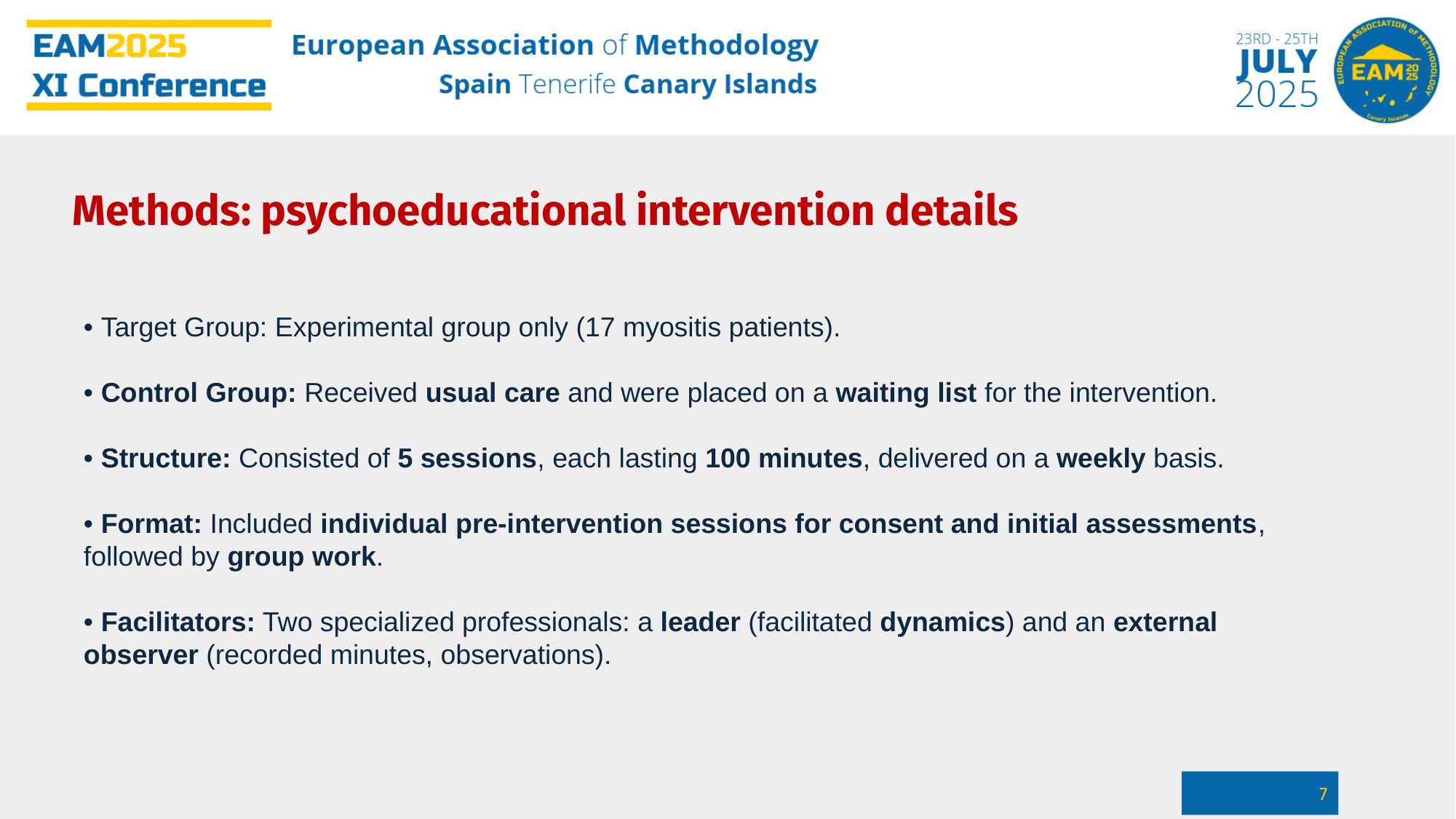

Methods: psychoeducational intervention details
• Target Group: Experimental group only (17 myositis patients).

• Control Group: Received usual care and were placed on a waiting list for the intervention.

• Structure: Consisted of 5 sessions, each lasting 100 minutes, delivered on a weekly basis.

• Format: Included individual pre-intervention sessions for consent and initial assessments, followed by group work.

• Facilitators: Two specialized professionals: a leader (facilitated dynamics) and an external observer (recorded minutes, observations).
7